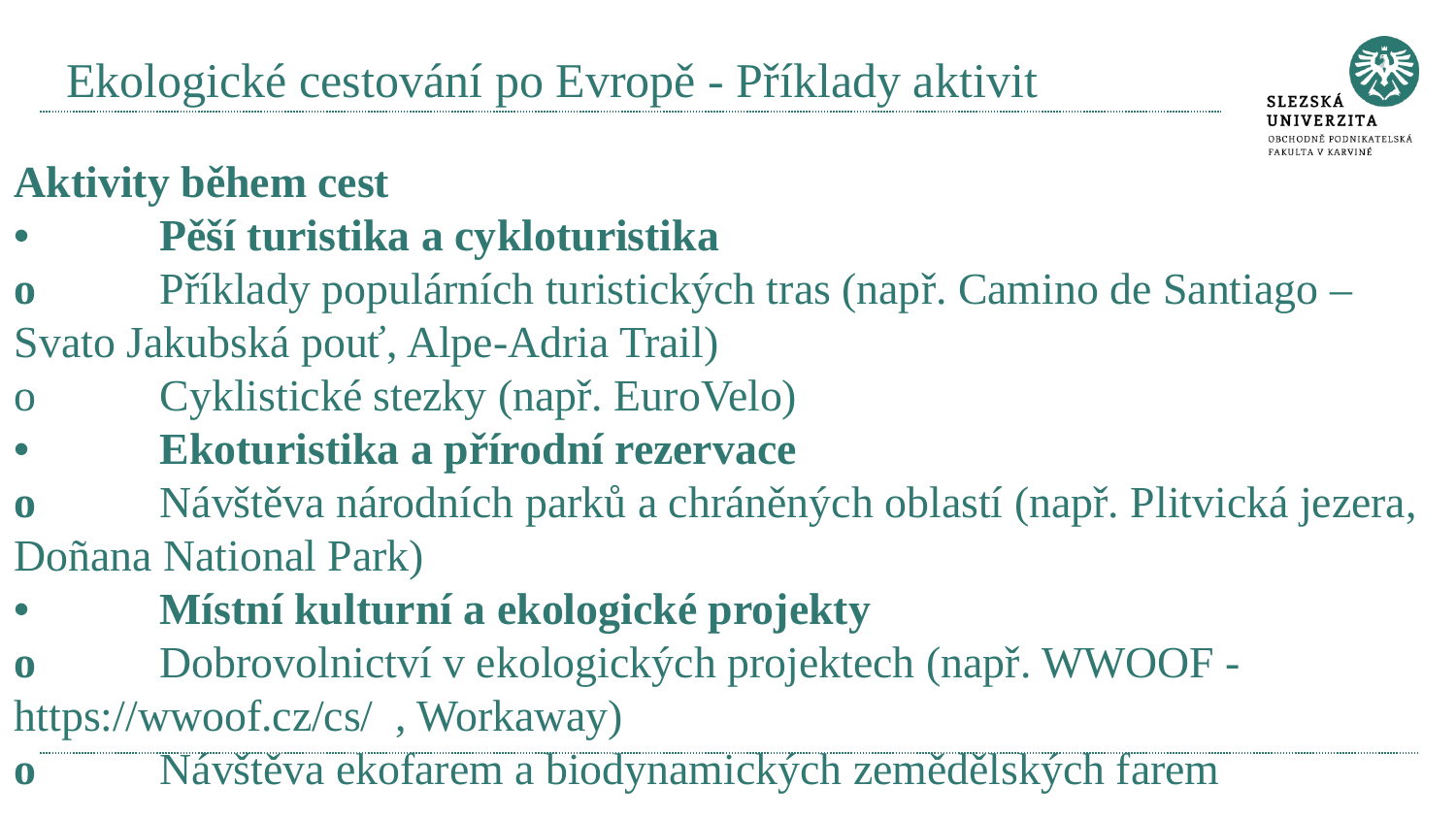

# Ekologické cestování po Evropě - Příklady aktivit
Aktivity během cest
•	Pěší turistika a cykloturistika
o	Příklady populárních turistických tras (např. Camino de Santiago – Svato Jakubská pouť, Alpe-Adria Trail)
o	Cyklistické stezky (např. EuroVelo)
•	Ekoturistika a přírodní rezervace
o	Návštěva národních parků a chráněných oblastí (např. Plitvická jezera, Doñana National Park)
•	Místní kulturní a ekologické projekty
o	Dobrovolnictví v ekologických projektech (např. WWOOF - https://wwoof.cz/cs/  , Workaway)
o	Návštěva ekofarem a biodynamických zemědělských farem